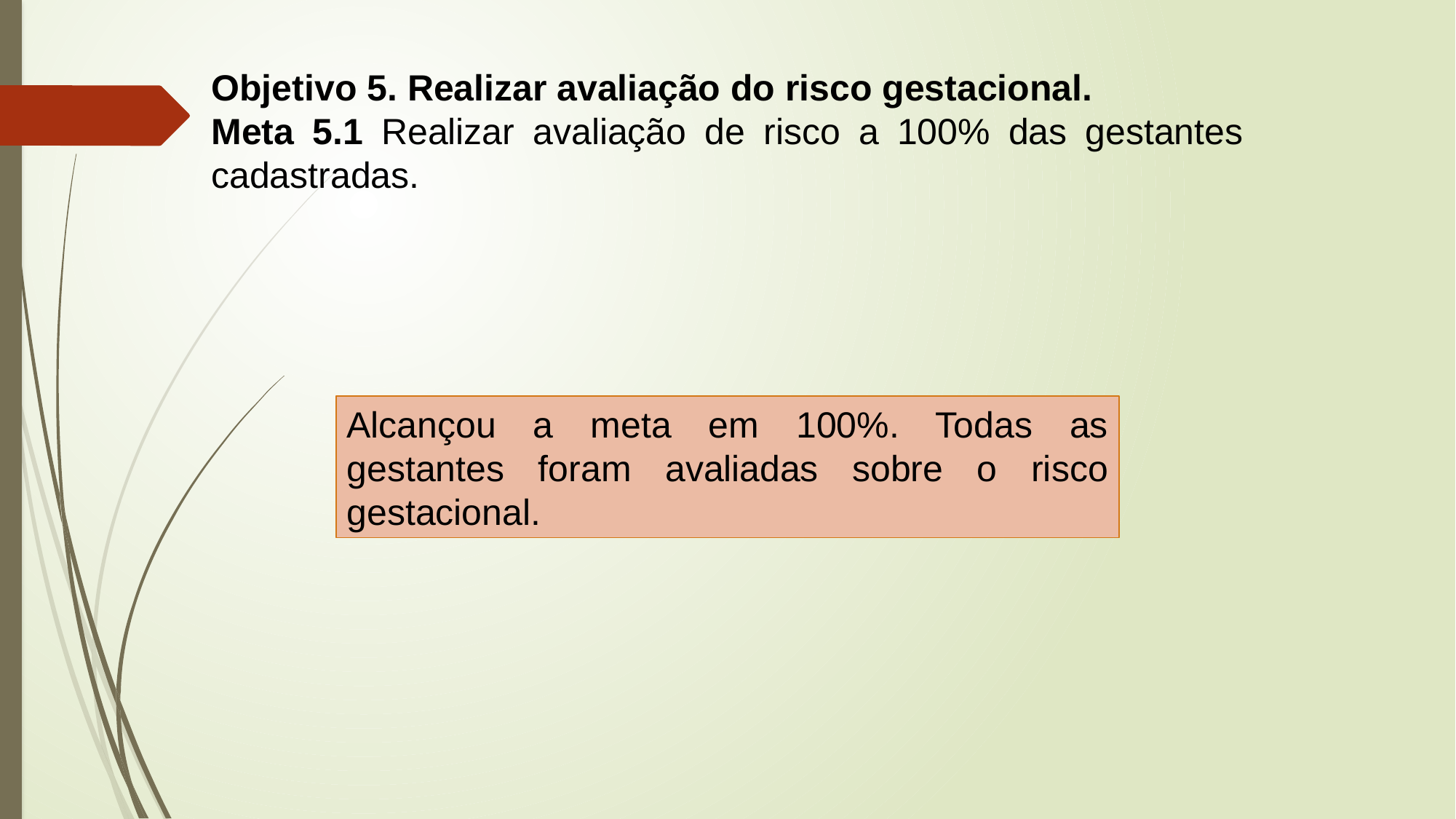

Objetivo 5. Realizar avaliação do risco gestacional.
Meta 5.1 Realizar avaliação de risco a 100% das gestantes cadastradas.
Alcançou a meta em 100%. Todas as gestantes foram avaliadas sobre o risco gestacional.